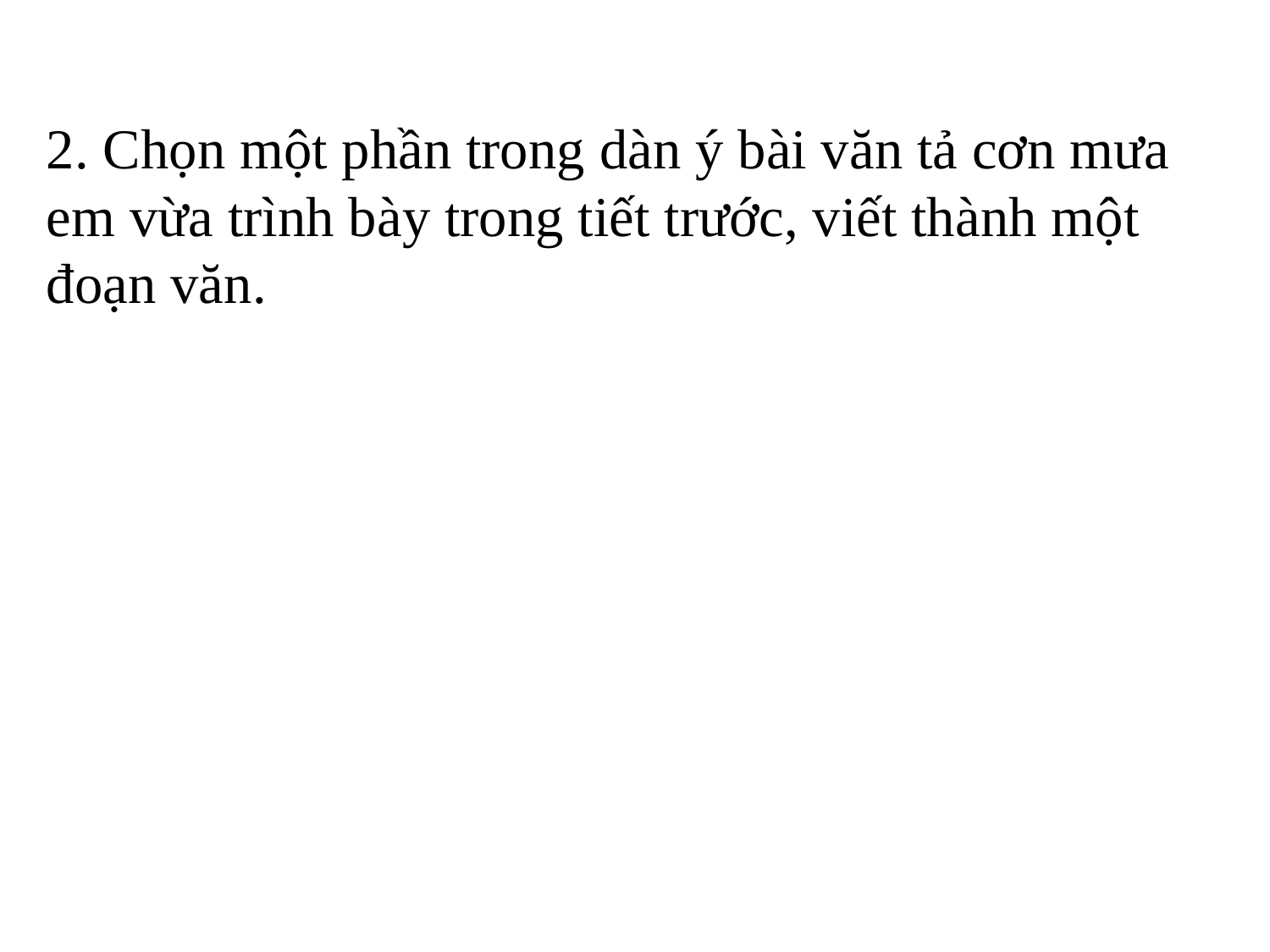

2. Chọn một phần trong dàn ý bài văn tả cơn mưa em vừa trình bày trong tiết trước, viết thành một đoạn văn.